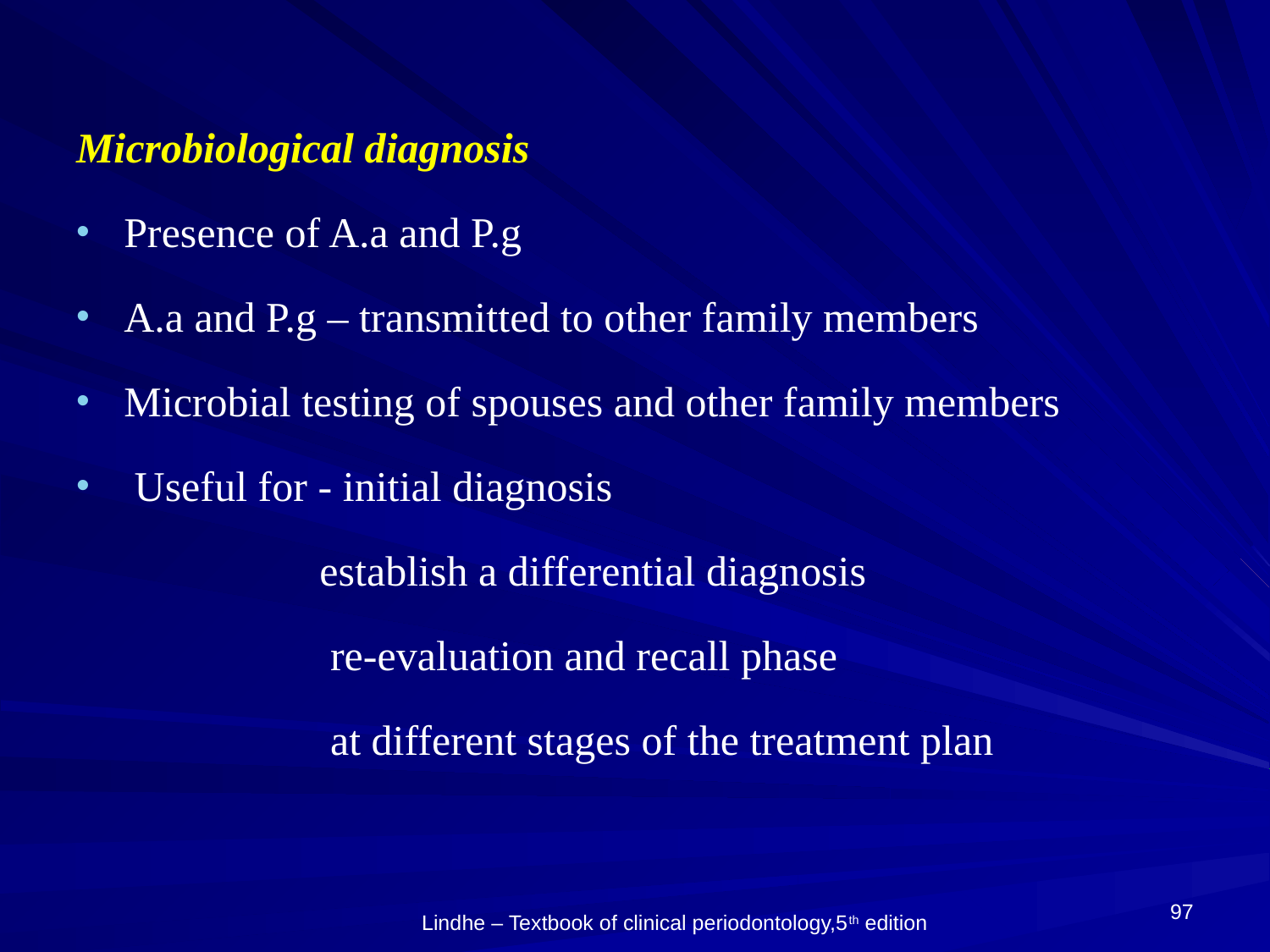

Microbiological diagnosis
Presence of A.a and P.g
A.a and P.g – transmitted to other family members
Microbial testing of spouses and other family members
 Useful for - initial diagnosis
                       establish a differential diagnosis
                        re-evaluation and recall phase
                        at different stages of the treatment plan

97
Lindhe – Textbook of clinical periodontology,5th edition